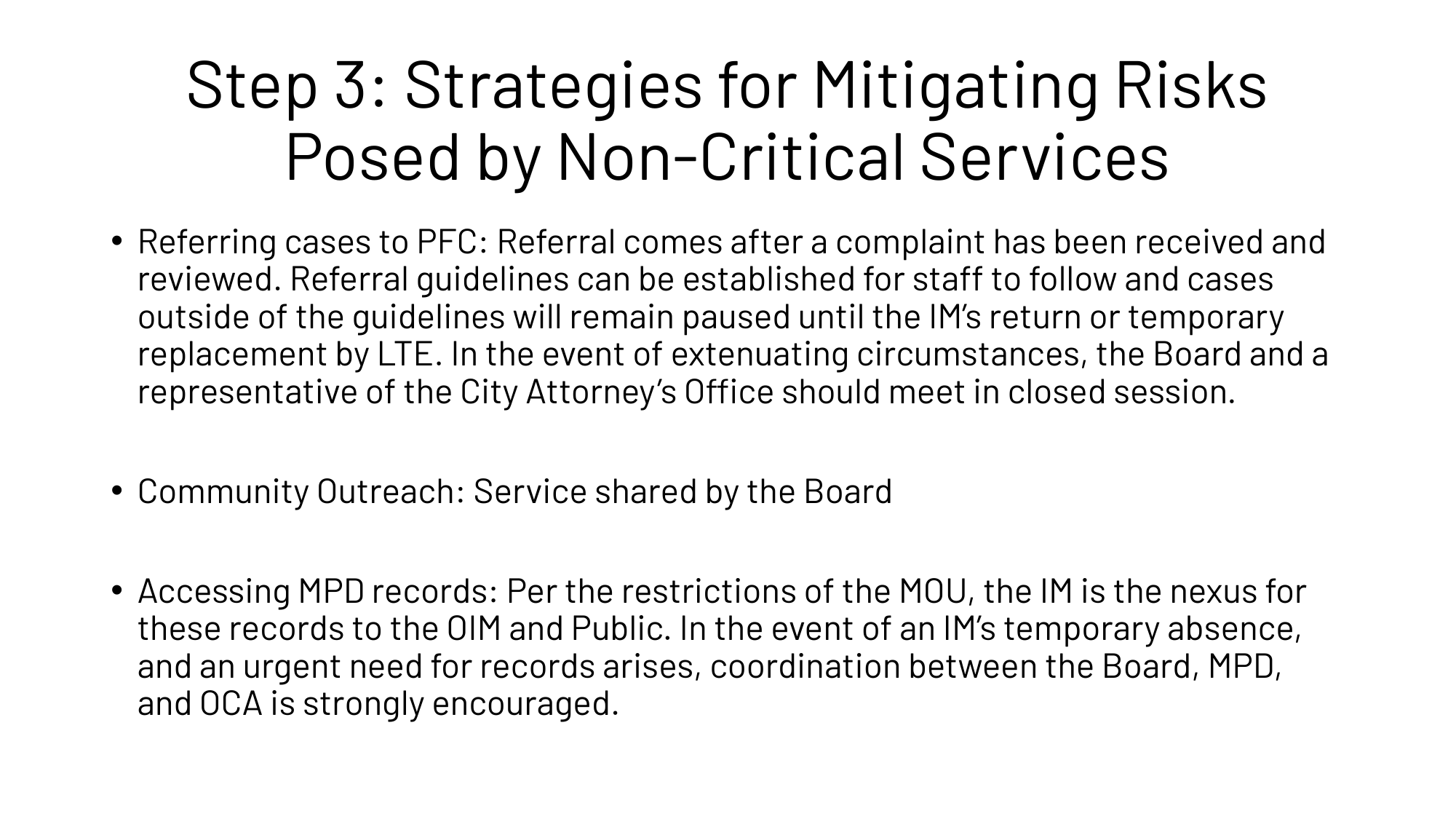

# Step 3: Strategies for Mitigating Risks Posed by Non-Critical Services
Referring cases to PFC: Referral comes after a complaint has been received and reviewed. Referral guidelines can be established for staff to follow and cases outside of the guidelines will remain paused until the IM’s return or temporary replacement by LTE. In the event of extenuating circumstances, the Board and a representative of the City Attorney’s Office should meet in closed session.

Community Outreach: Service shared by the Board

Accessing MPD records: Per the restrictions of the MOU, the IM is the nexus for these records to the OIM and Public. In the event of an IM’s temporary absence, and an urgent need for records arises, coordination between the Board, MPD, and OCA is strongly encouraged.